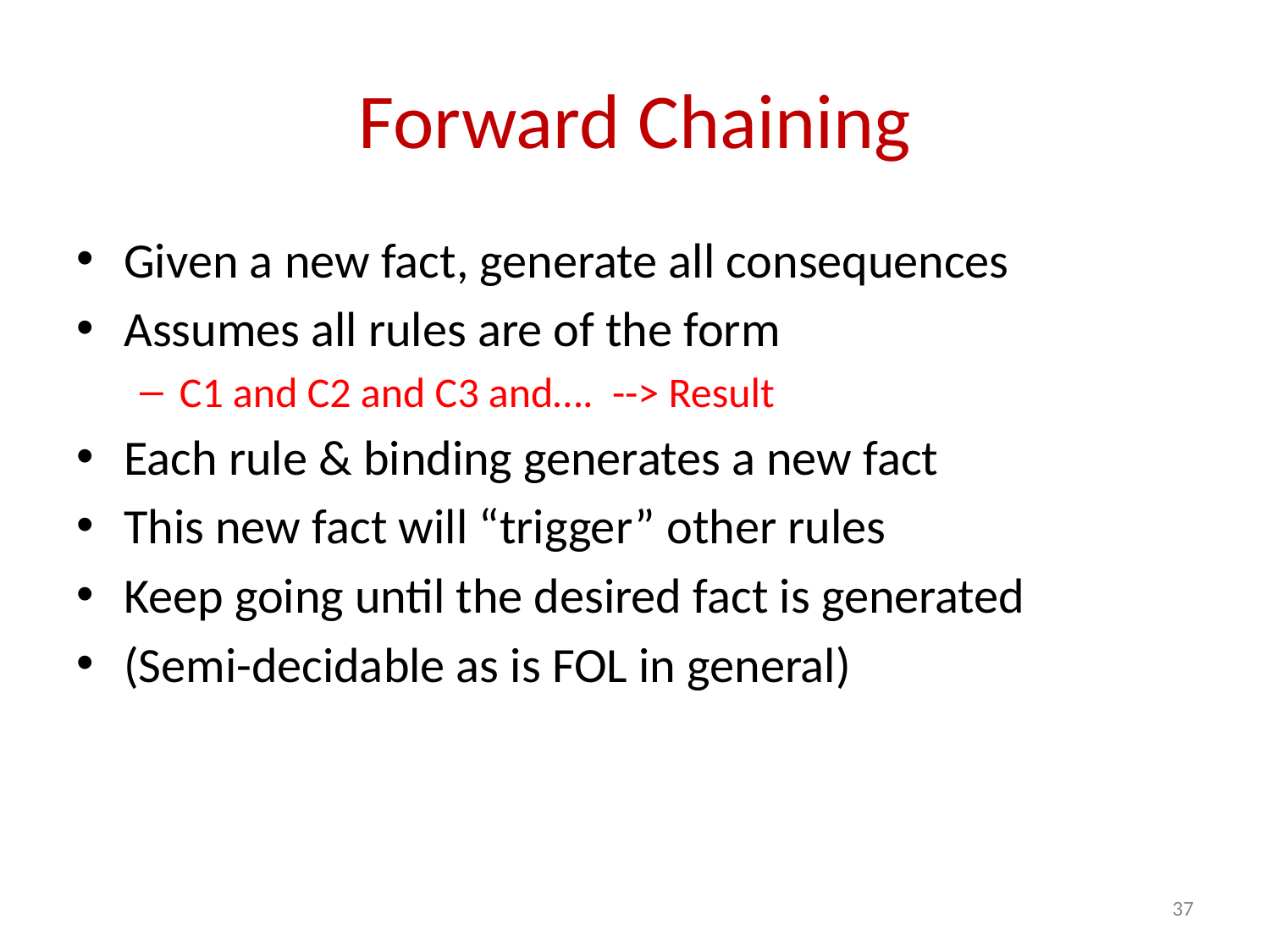

# Forward Chaining
Given a new fact, generate all consequences
Assumes all rules are of the form
C1 and C2 and C3 and….  --> Result
Each rule & binding generates a new fact
This new fact will “trigger” other rules
Keep going until the desired fact is generated
(Semi-decidable as is FOL in general)
37